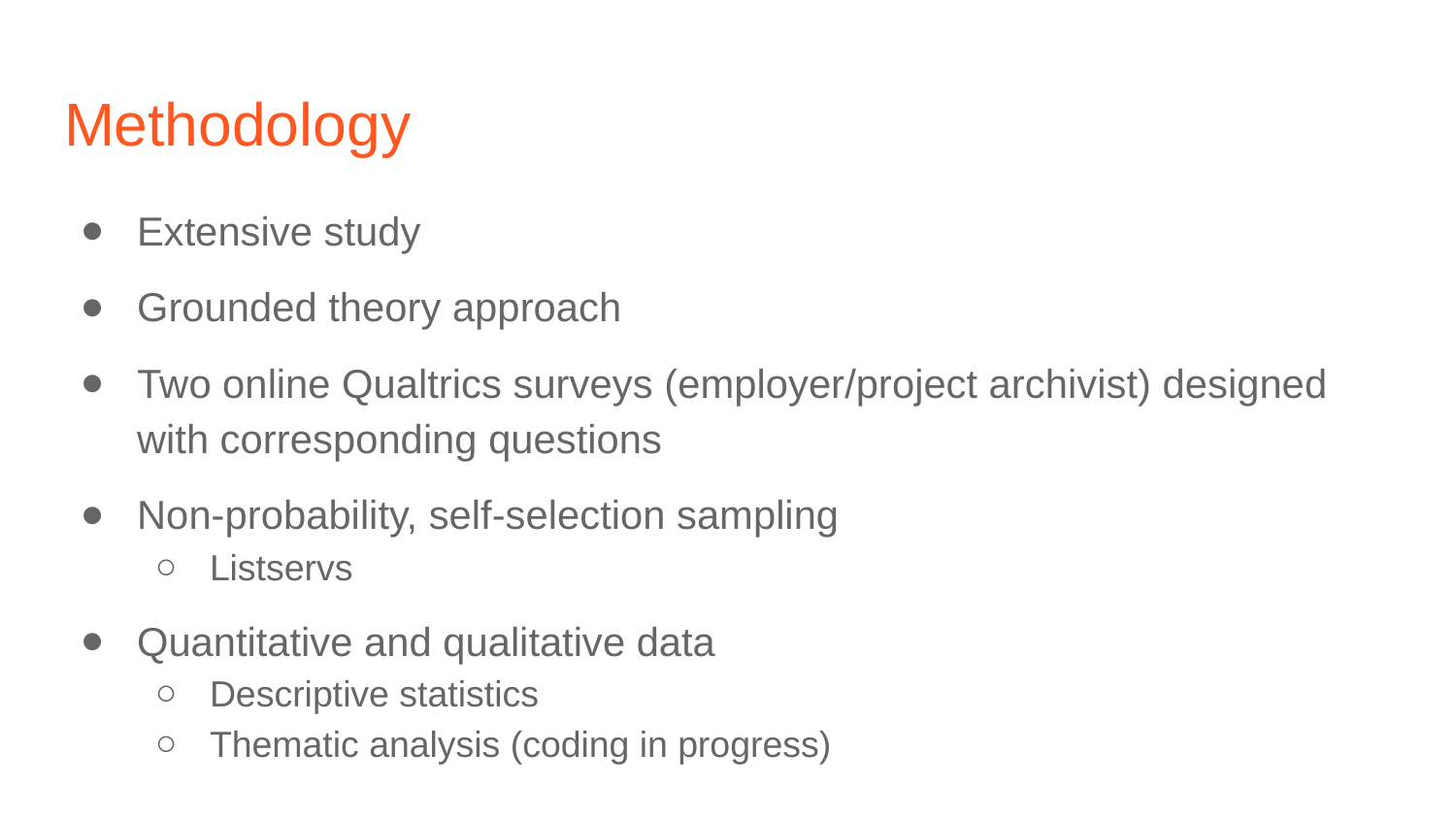

# Methodology
Extensive study
Grounded theory approach
Two online Qualtrics surveys (employer/project archivist) designed with corresponding questions
Non-probability, self-selection sampling
Listservs
Quantitative and qualitative data
Descriptive statistics
Thematic analysis (coding in progress)